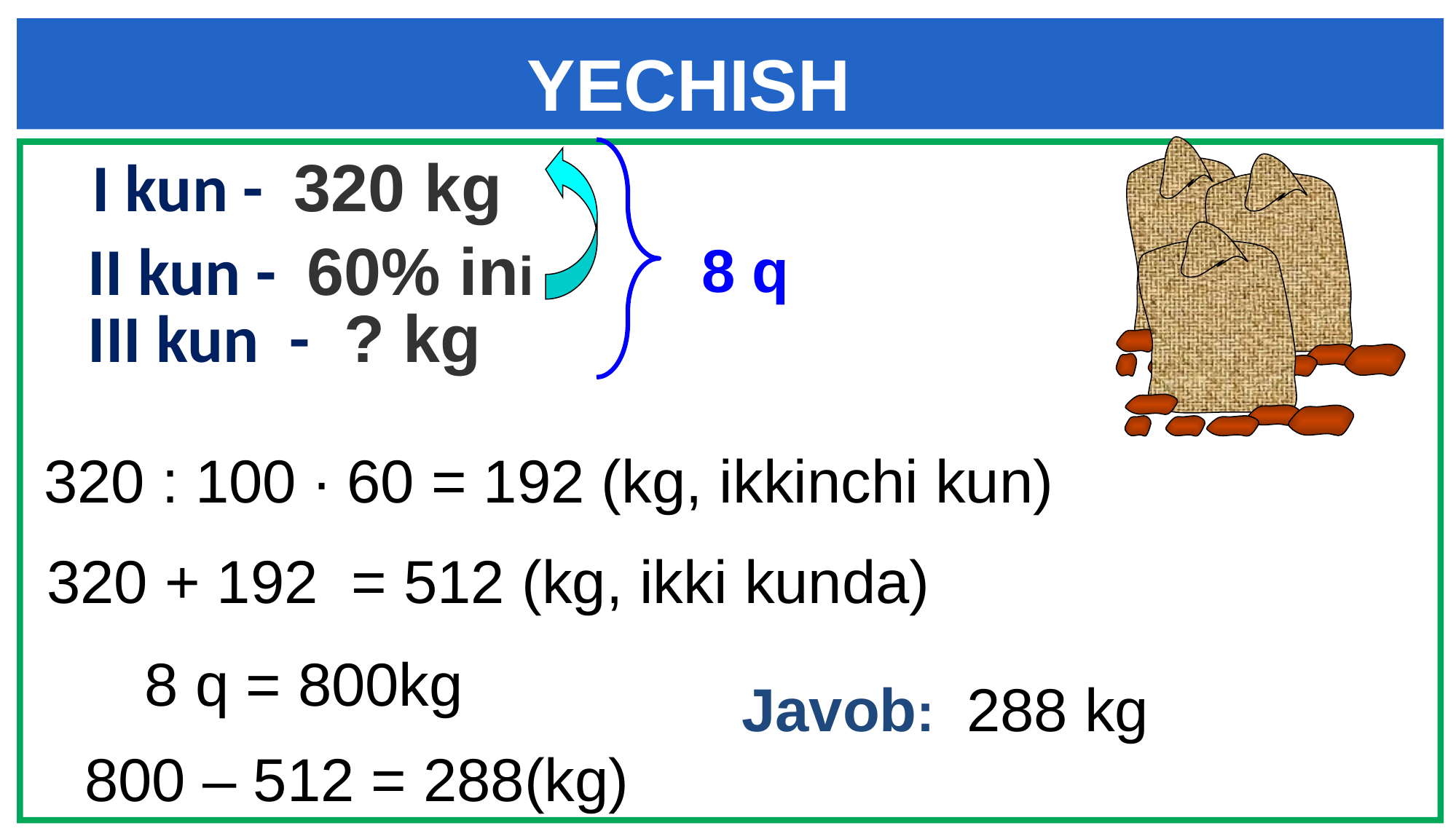

YECHISH

I kun -  320 kg

8 q

II kun -  60% ini
III kun  -  ? kg
 320 : 100 ∙ 60 = 192 (kg, ikkinchi kun)
 320 + 192  = 512 (kg, ikki kunda)
8 q = 800kg
Javob:  288 kg
800 – 512 = 288(kg)